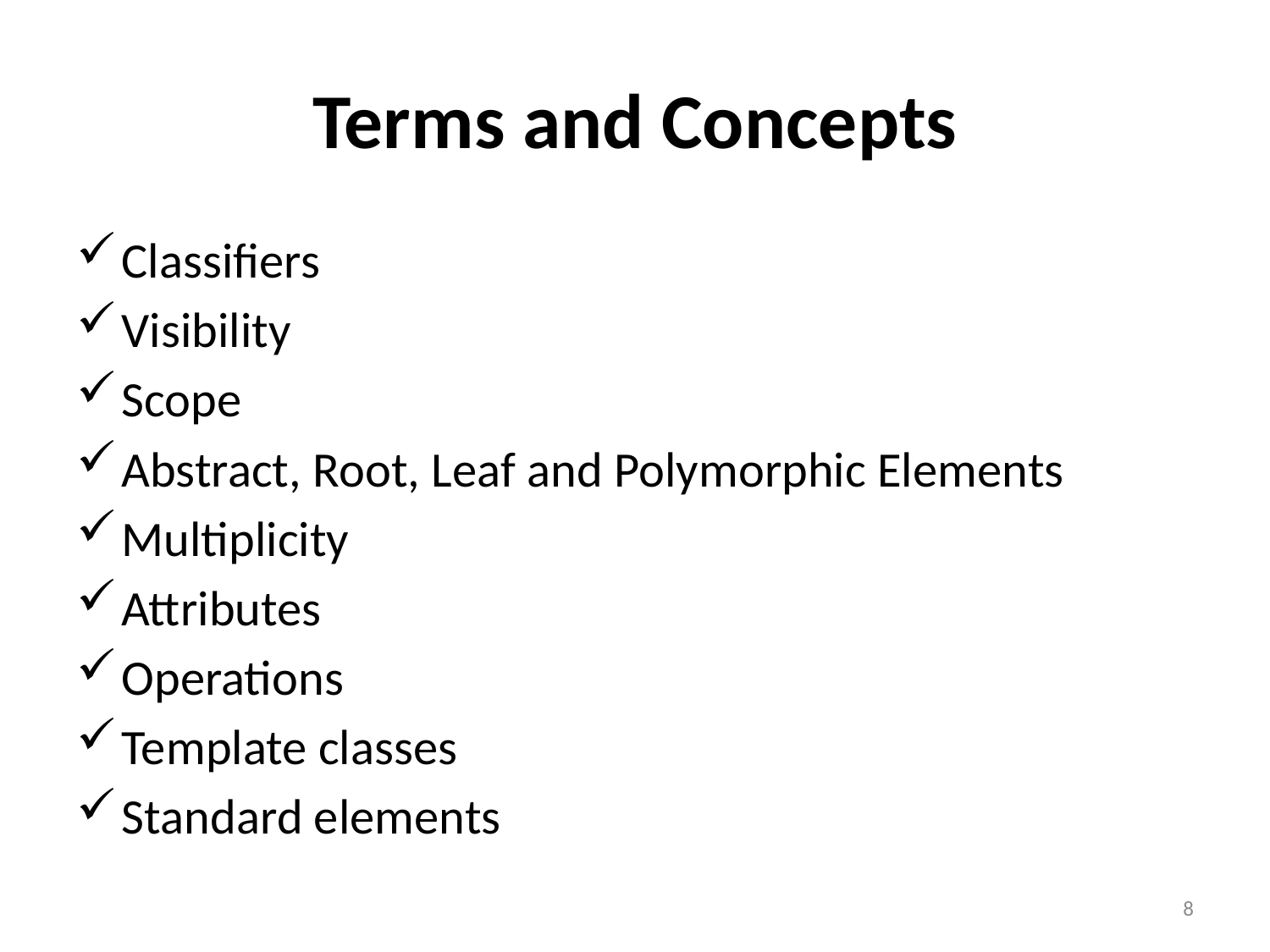

# Terms and Concepts
Classifiers
Visibility
Scope
Abstract, Root, Leaf and Polymorphic Elements
Multiplicity
Attributes
Operations
Template classes
Standard elements
8